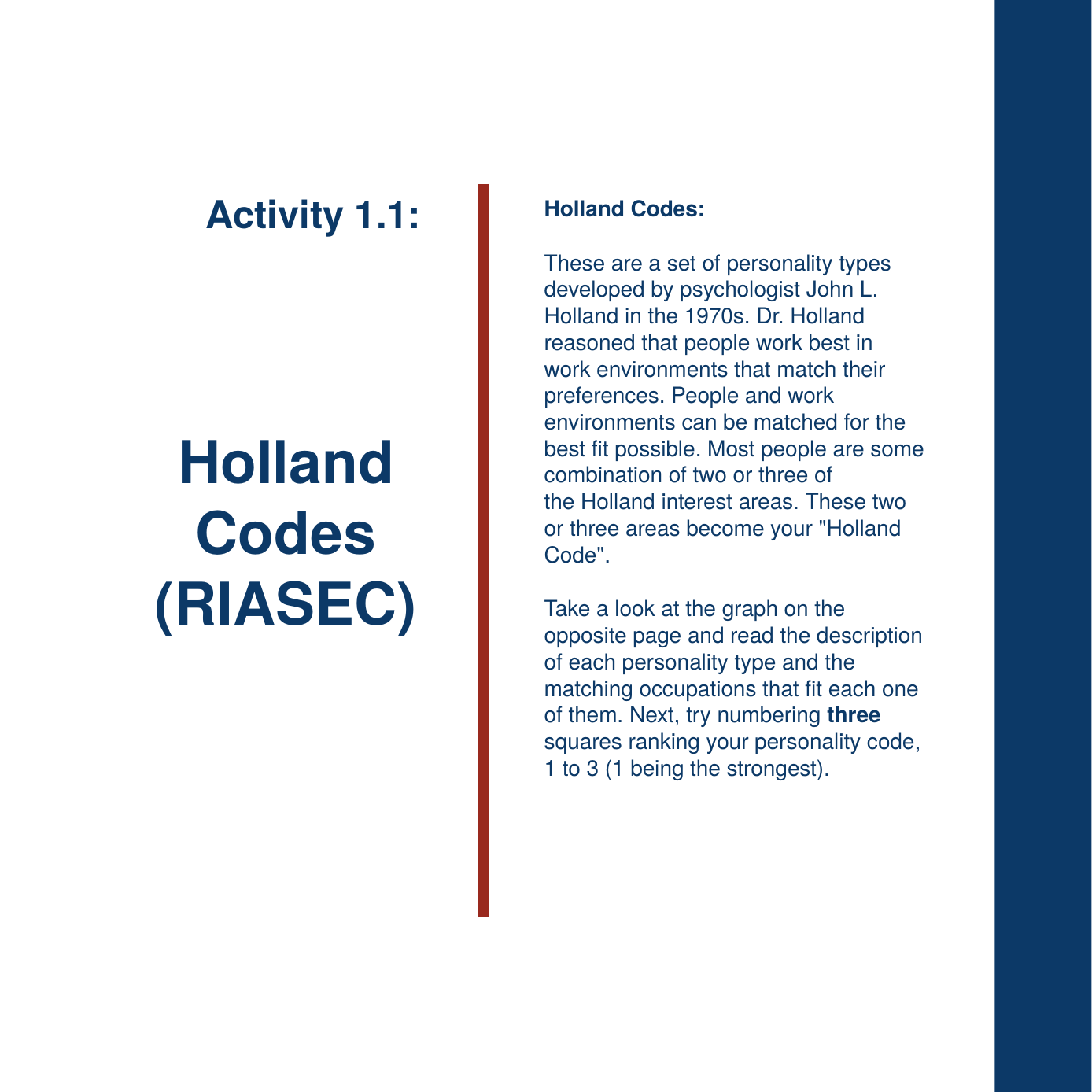

Activity 1.1:

Holland Codes
(RIASEC)

Holland Codes:

These are a set of personality types developed by psychologist John L. Holland in the 1970s. Dr. Holland reasoned that people work best in work environments that match their preferences. People and work environments can be matched for the best fit possible. Most people are some combination of two or three of the Holland interest areas. These two or three areas become your "Holland Code".

Take a look at the graph on the opposite page and read the description of each personality type and the matching occupations that fit each one of them. Next, try numbering three squares ranking your personality code, 1 to 3 (1 being the strongest).